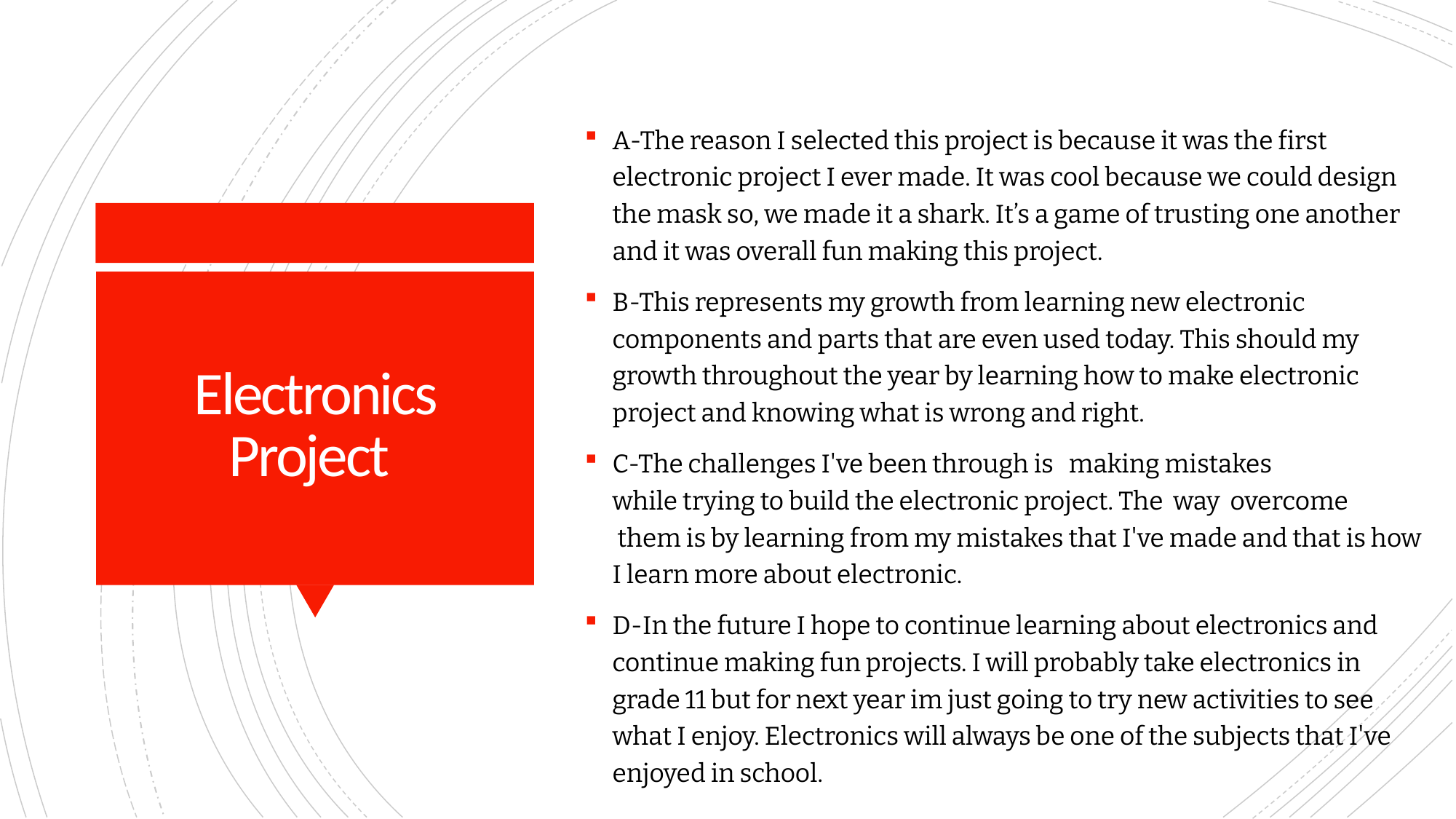

A-The reason I selected this project is because it was the first electronic project I ever made. It was cool because we could design the mask so, we made it a shark. It’s a game of trusting one another and it was overall fun making this project.
B-This represents my growth from learning new electronic components and parts that are even used today. This should my growth throughout the year by learning how to make electronic project and knowing what is wrong and right.
C-The challenges I've been through is   making mistakes    while trying to build the electronic project. The  way  overcome   them is by learning from my mistakes that I've made and that is how I learn more about electronic.
D-In the future I hope to continue learning about electronics and continue making fun projects. I will probably take electronics in grade 11 but for next year im just going to try new activities to see what I enjoy. Electronics will always be one of the subjects that I've enjoyed in school.

# Electronics Project